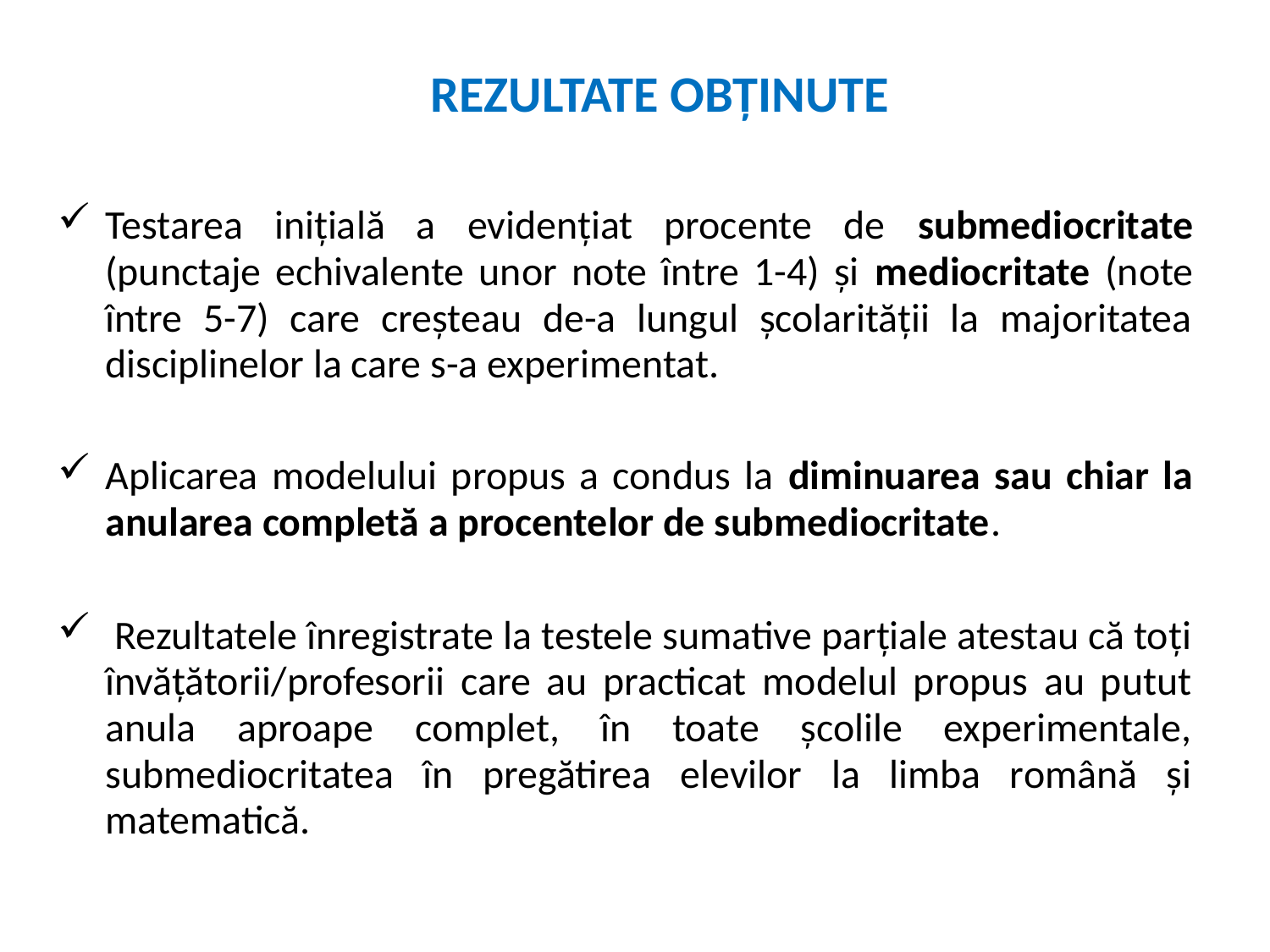

# REZULTATE OBȚINUTE
Testarea inițială a evidențiat procente de submediocritate (punctaje echivalente unor note între 1-4) și mediocritate (note între 5-7) care creșteau de-a lungul școlarității la majoritatea disciplinelor la care s-a experimentat.

Aplicarea modelului propus a condus la diminuarea sau chiar la anularea completă a procentelor de submediocritate.

 Rezultatele înregistrate la testele sumative parțiale atestau că toți învățătorii/profesorii care au practicat modelul propus au putut anula aproape complet, în toate școlile experimentale, submediocritatea în pregătirea elevilor la limba română și matematică.